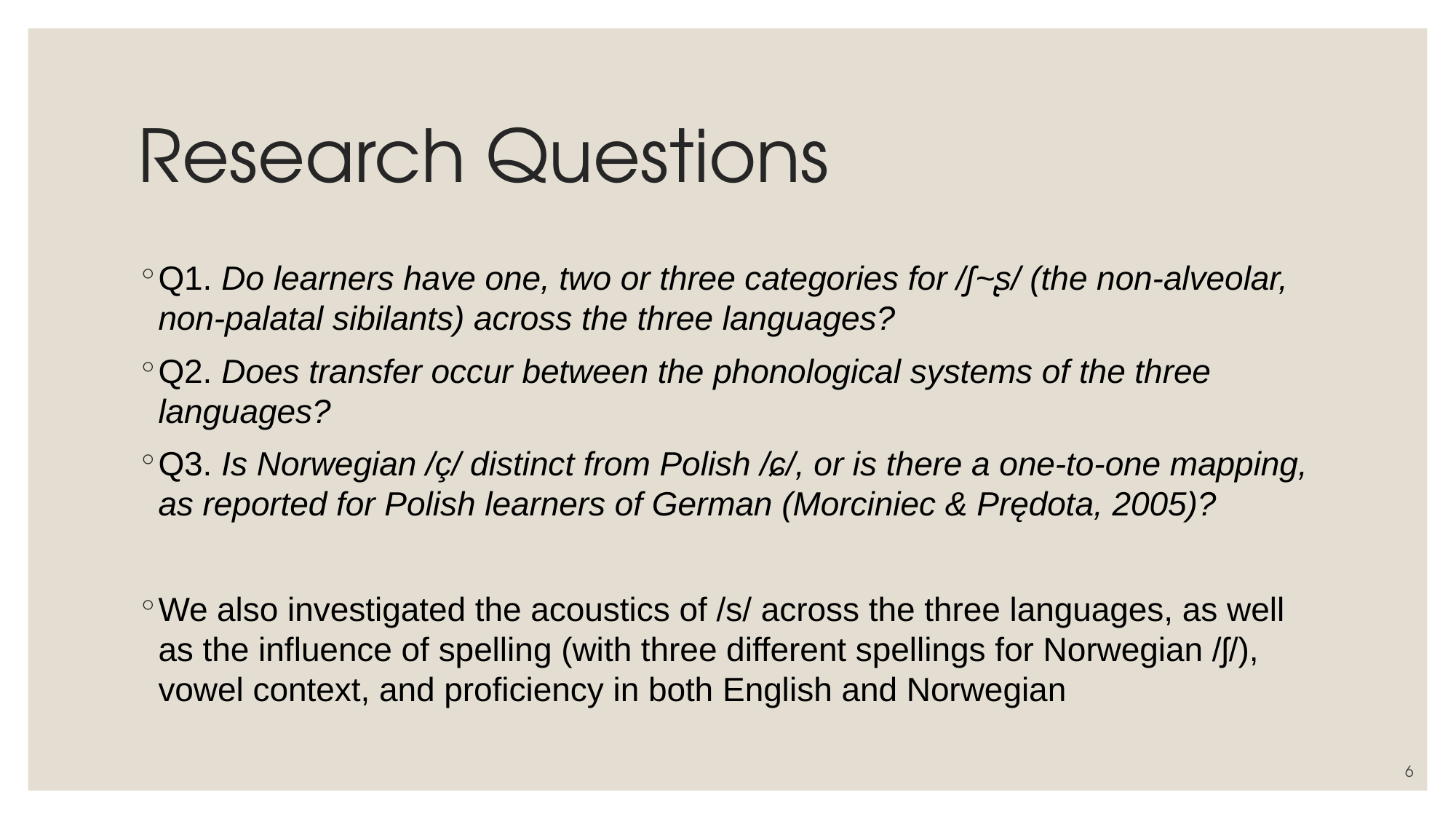

# Research Questions
Q1. Do learners have one, two or three categories for /ʃ~ʂ/ (the non-alveolar, non-palatal sibilants) across the three languages?
Q2. Does transfer occur between the phonological systems of the three languages?
Q3. Is Norwegian /ç/ distinct from Polish /ɕ/, or is there a one-to-one mapping, as reported for Polish learners of German (Morciniec & Prędota, 2005)?

We also investigated the acoustics of /s/ across the three languages, as well as the influence of spelling (with three different spellings for Norwegian /ʃ/), vowel context, and proficiency in both English and Norwegian

6